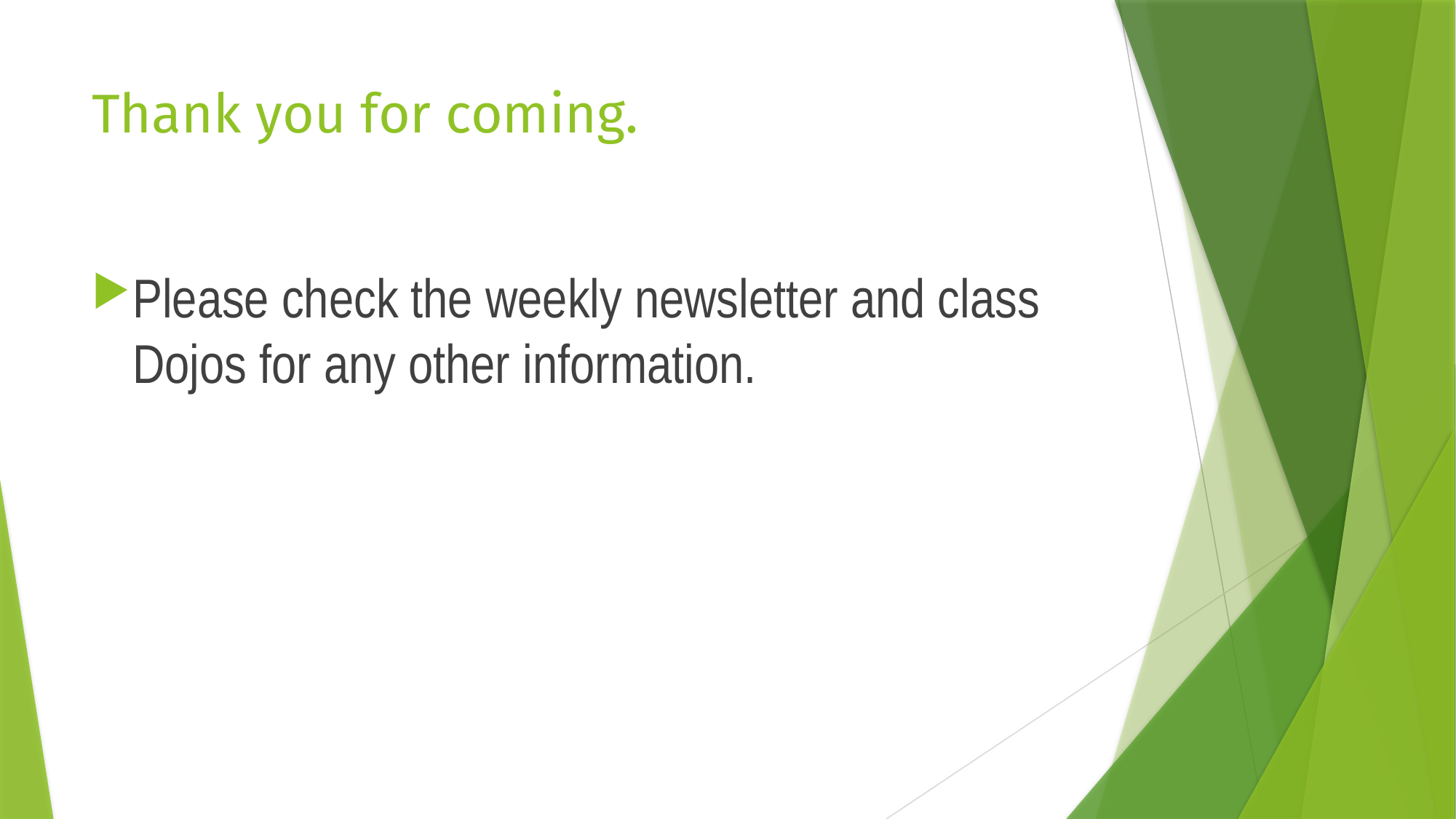

# Thank you for coming.
Please check the weekly newsletter and class Dojos for any other information.